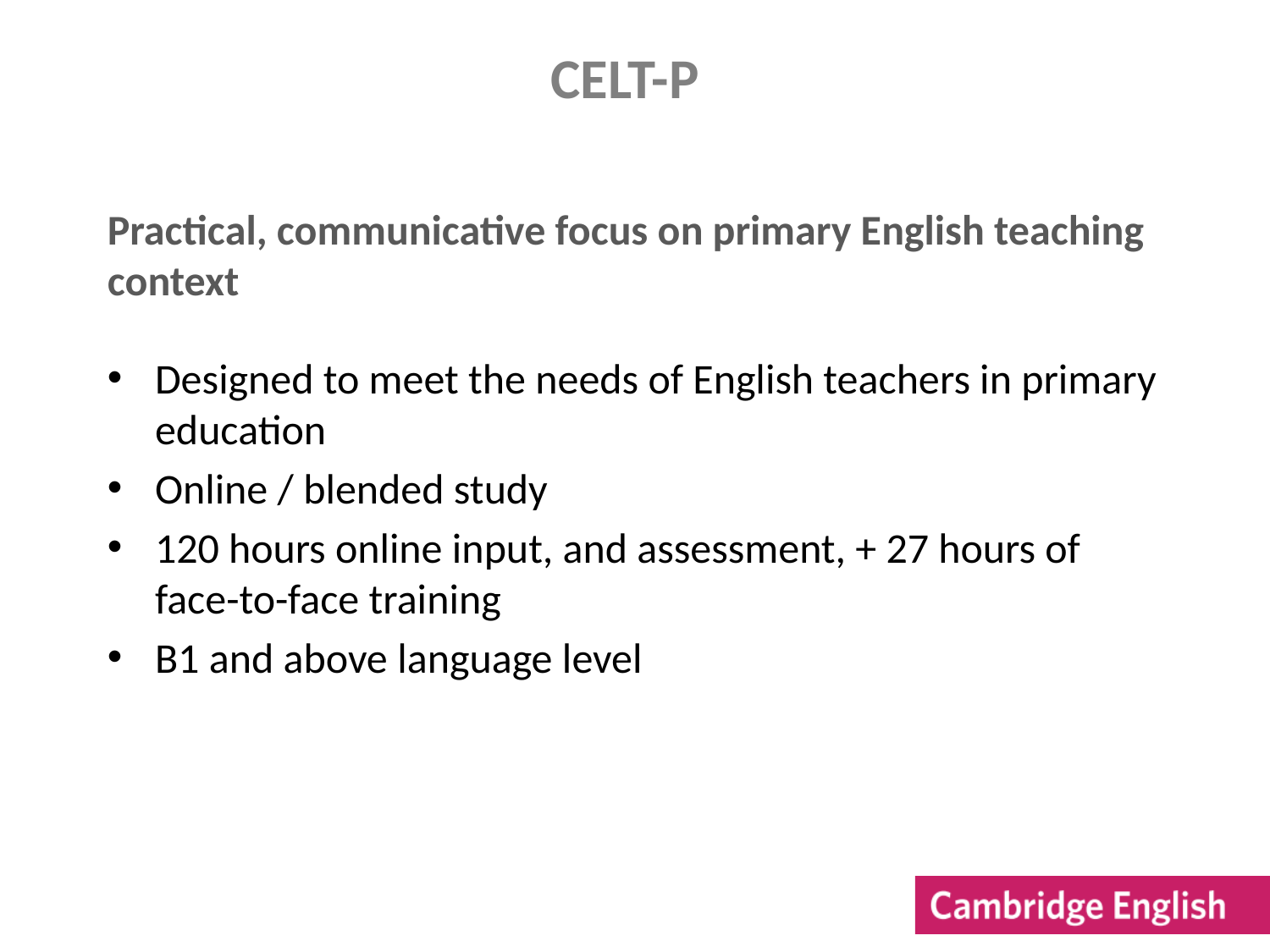

# CELT-P
Practical, communicative focus on primary English teaching context

Designed to meet the needs of English teachers in primary education
Online / blended study
120 hours online input, and assessment, + 27 hours of face-to-face training
B1 and above language level